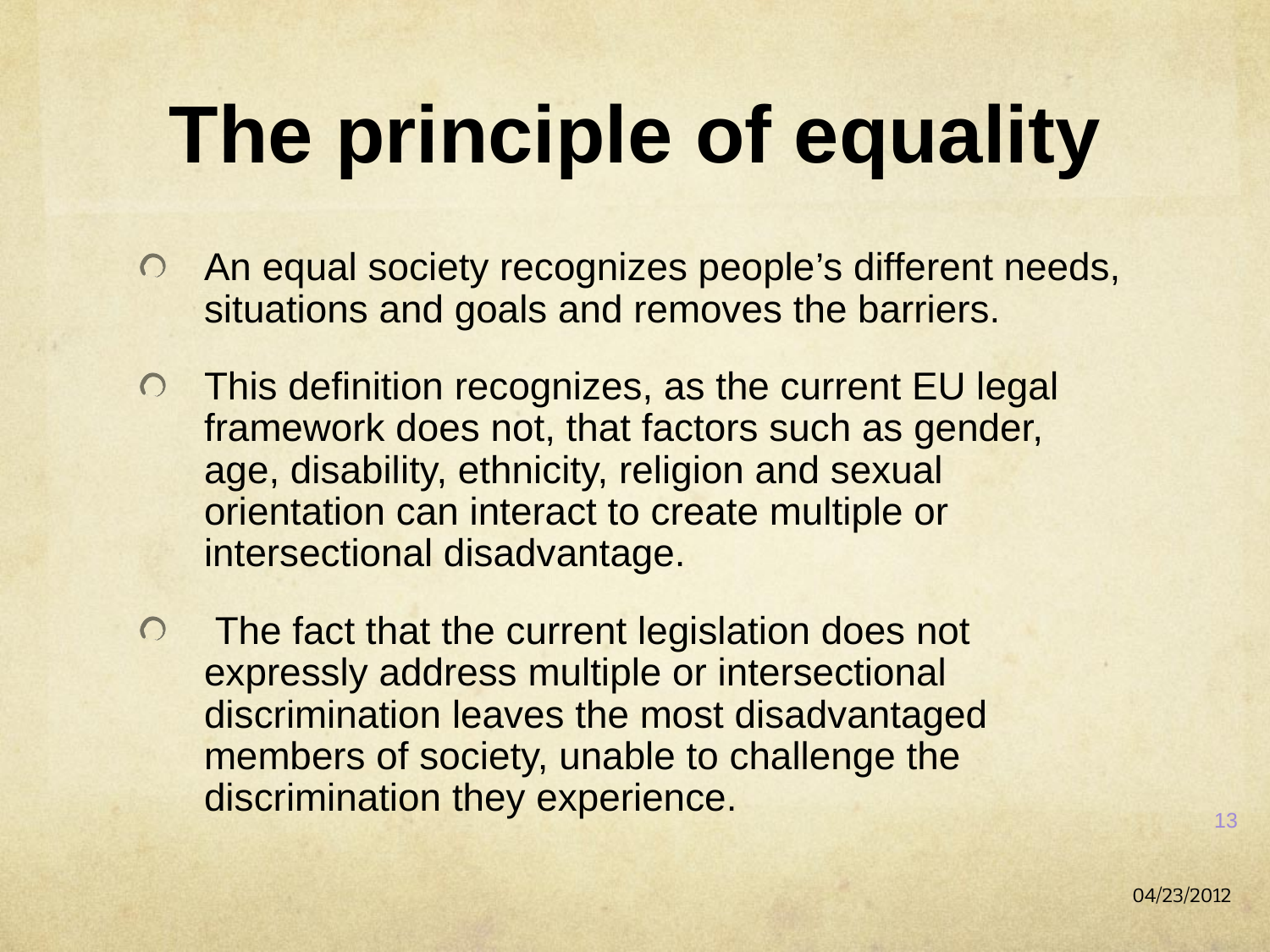

# The principle of equality
An equal society recognizes people’s different needs, situations and goals and removes the barriers.
This definition recognizes, as the current EU legal framework does not, that factors such as gender, age, disability, ethnicity, religion and sexual orientation can interact to create multiple or intersectional disadvantage.
 The fact that the current legislation does not expressly address multiple or intersectional discrimination leaves the most disadvantaged members of society, unable to challenge the discrimination they experience.
13
04/23/2012